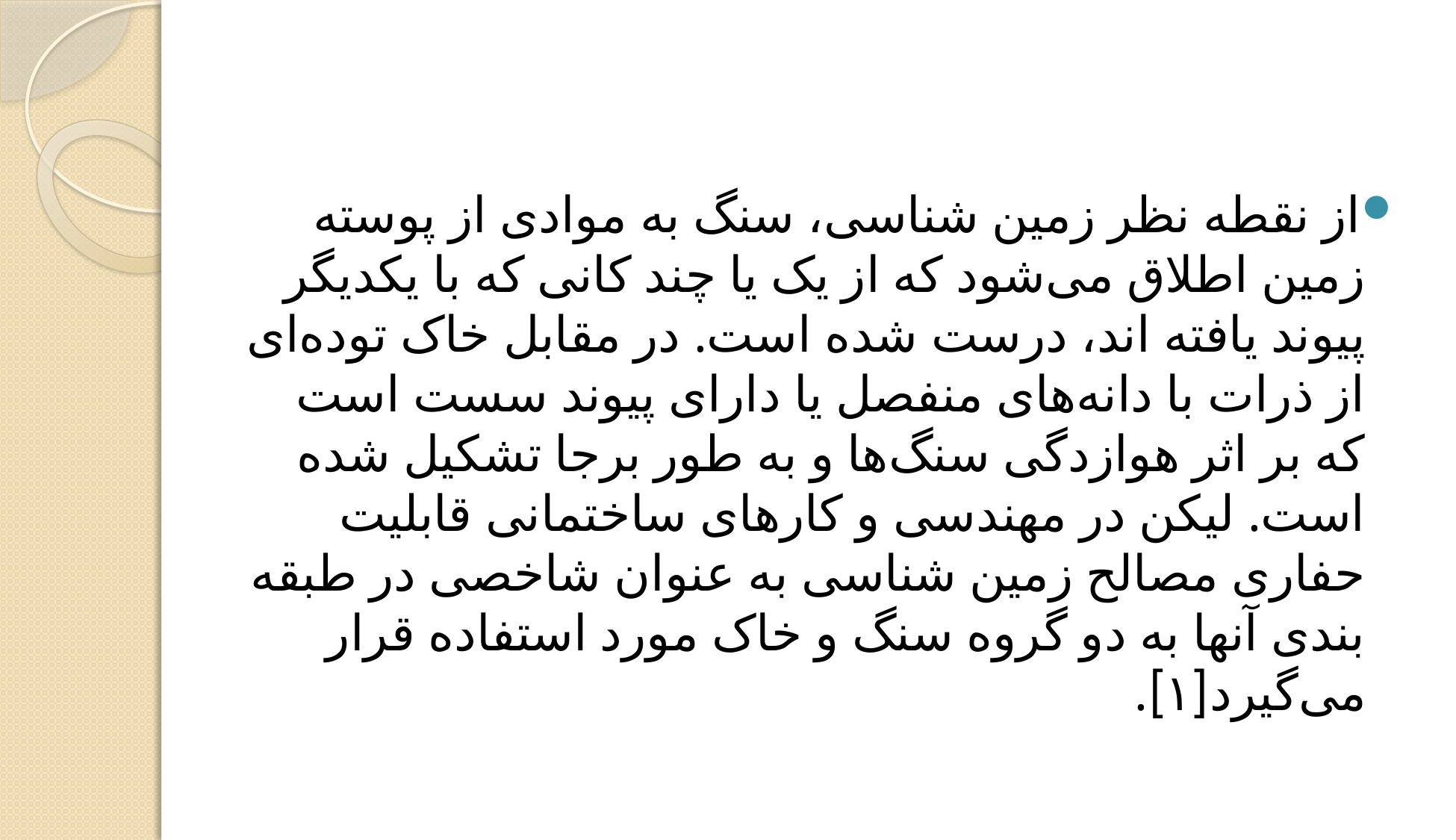

از نقطه نظر زمین شناسی، سنگ به موادی از پوسته زمین اطلاق می‌شود که از یک یا چند کانی که با یکدیگر پیوند یافته اند، درست شده است. در مقابل خاک توده‌ای از ذرات با دانه‌های منفصل یا دارای پیوند سست است که بر اثر هوازدگی سنگ‌ها و به طور برجا تشکیل شده است. لیکن در مهندسی و کارهای ساختمانی قابلیت حفاری مصالح زمین شناسی به عنوان شاخصی در طبقه بندی آنها به دو گروه سنگ و خاک مورد استفاده قرار می‌گیرد[۱].